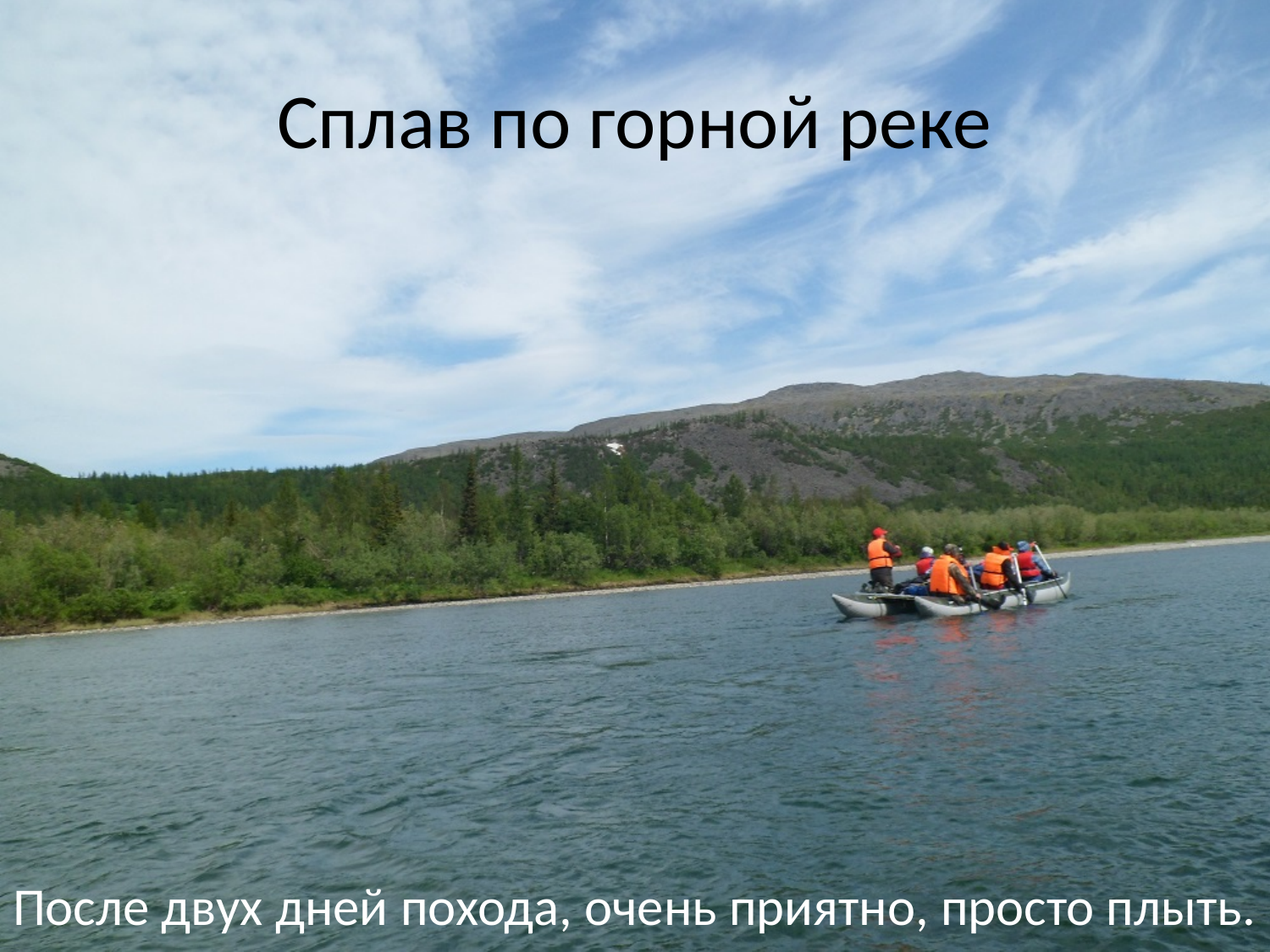

# Сплав по горной реке
После двух дней похода, очень приятно, просто плыть.